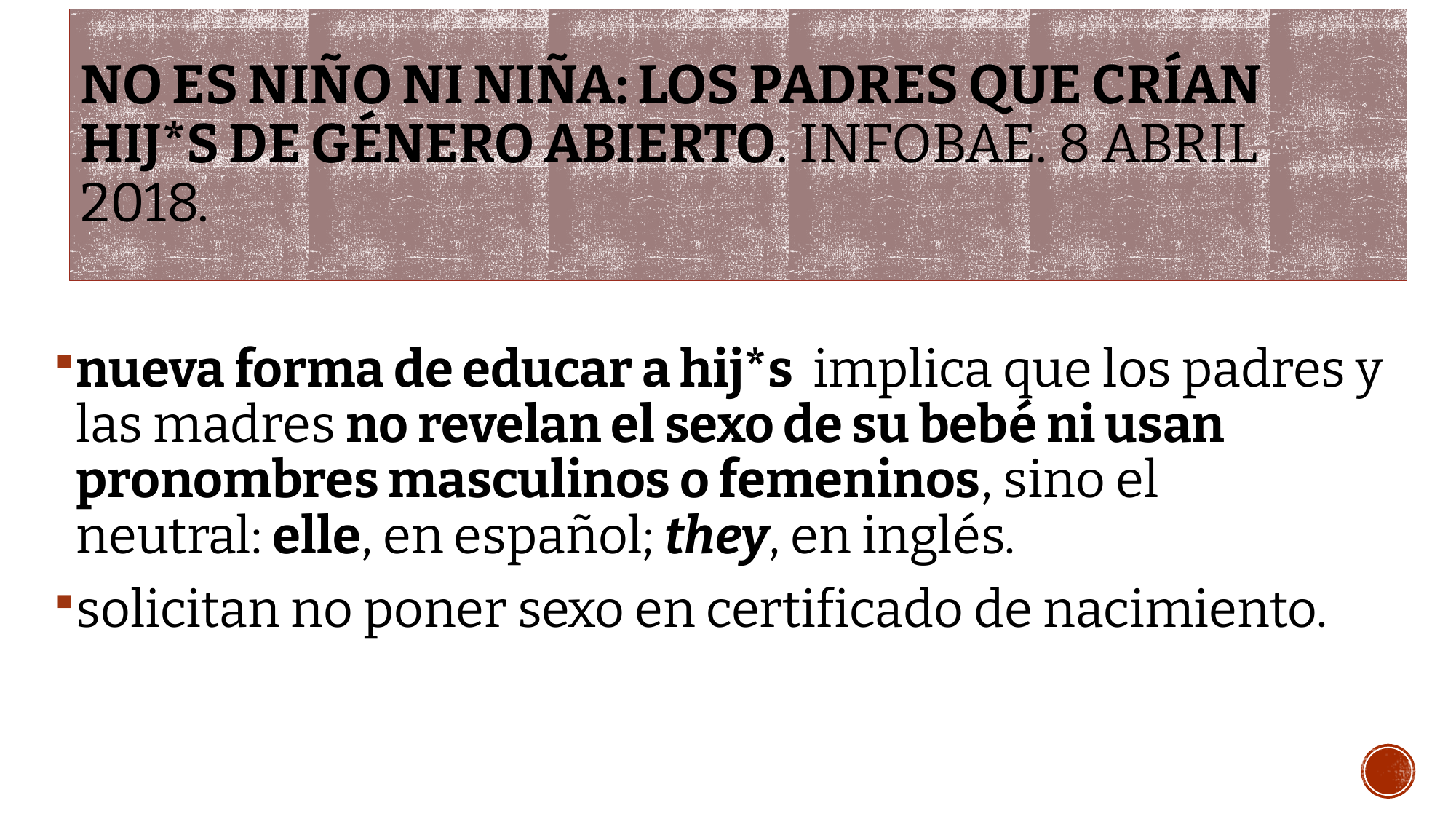

# No es niño ni niña: los padres que crían hij*s de género abierto. Infobae. 8 abril 2018.
nueva forma de educar a hij*s  implica que los padres y las madres no revelan el sexo de su bebé ni usan pronombres masculinos o femeninos, sino el neutral: elle, en español; they, en inglés.
solicitan no poner sexo en certificado de nacimiento.